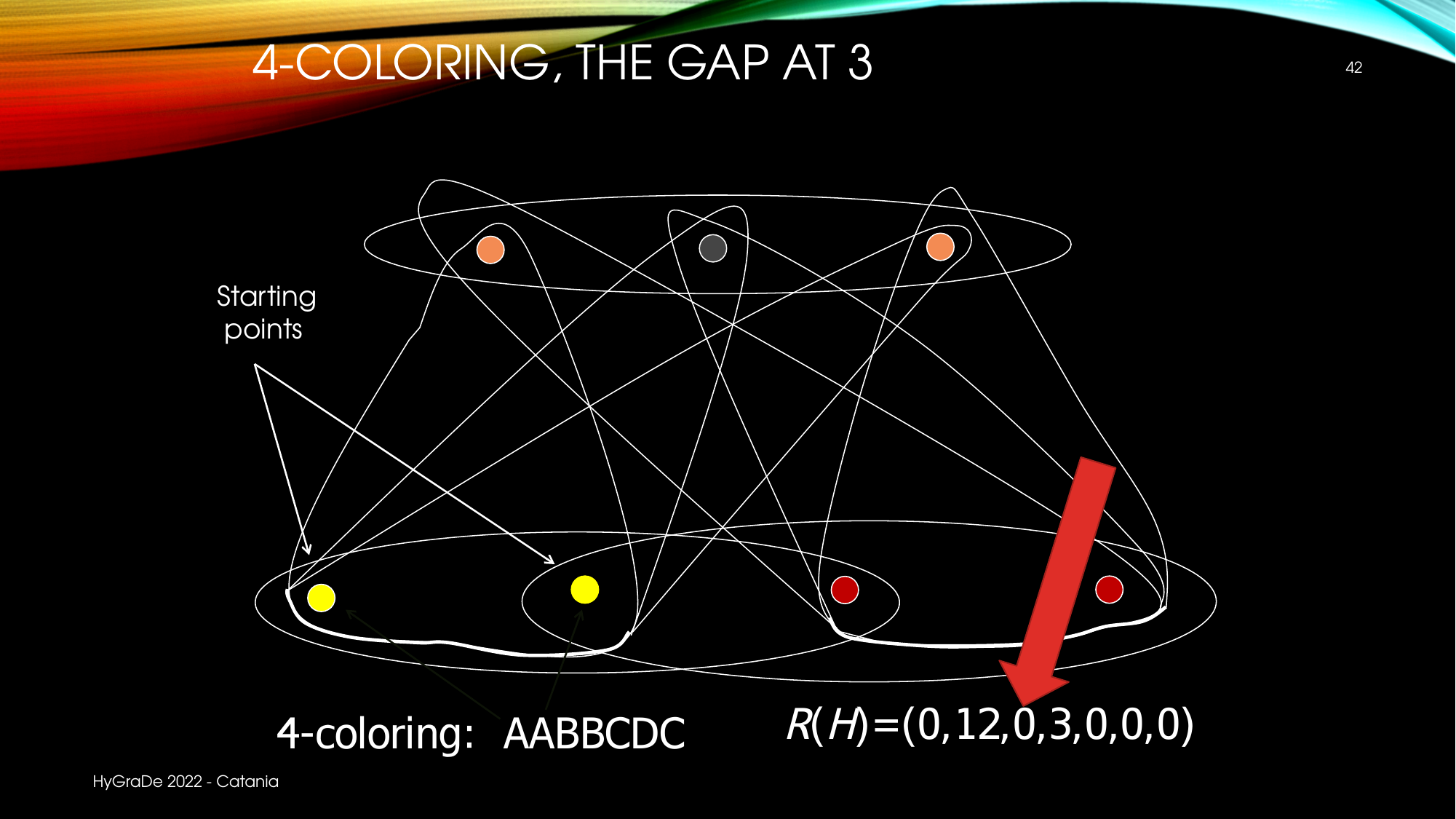

# 4-coloring, the gap at 3
42

Starting
 points

R(H)=(0,12,0,3,0,0,0)
4-coloring:  AABBCDC
HyGraDe 2022 - Catania